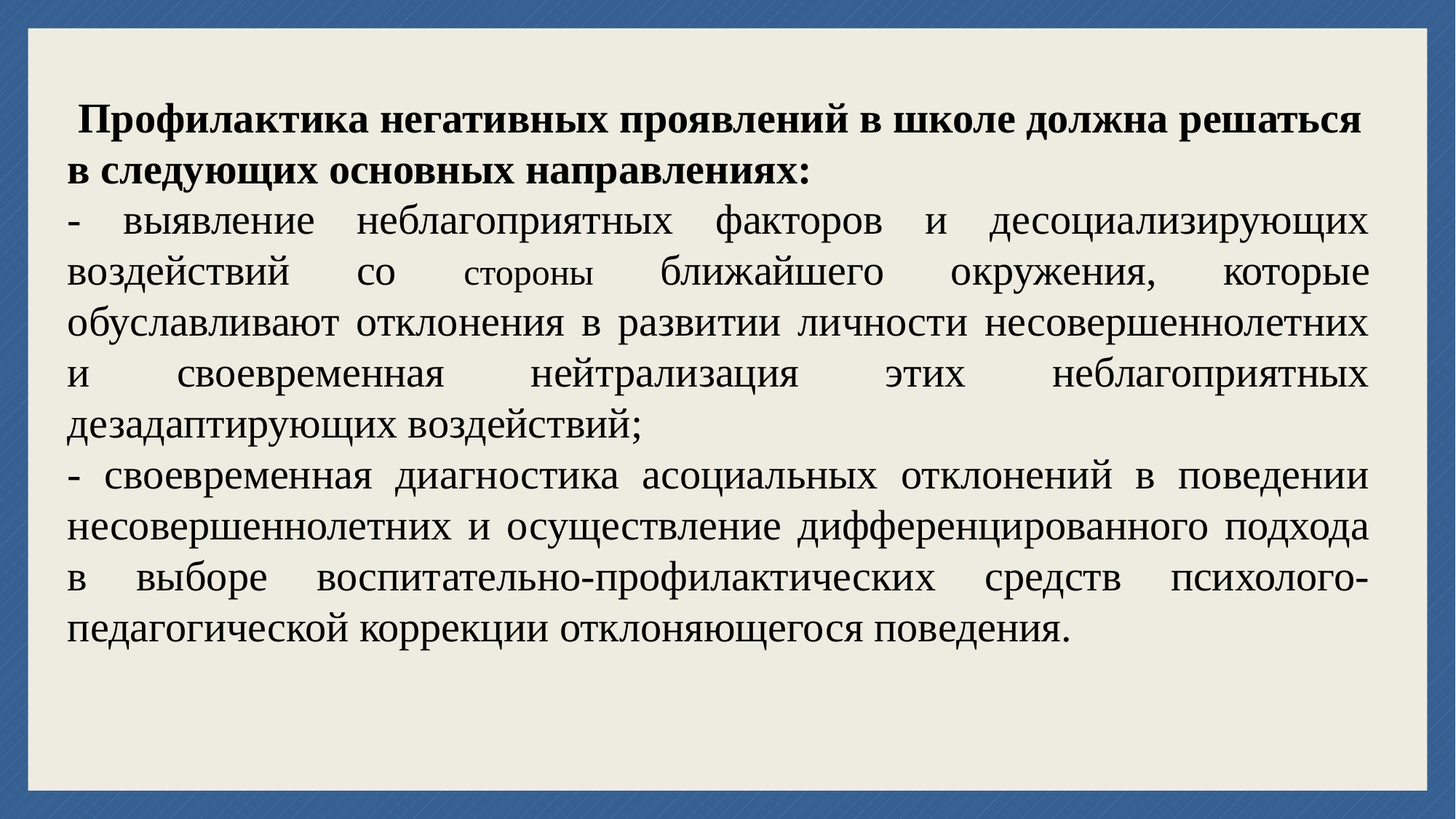

Профилактика негативных проявлений в школе должна решаться в следующих основных направлениях:
- выявление неблагоприятных факторов и десоциализирующих воздействий со стороны ближайшего окружения, которые обуславливают отклонения в развитии личности несовершеннолетних и своевременная нейтрализация этих неблагоприятных дезадаптирующих воздействий;
- своевременная диагностика асоциальных отклонений в поведении несовершеннолетних и осуществление дифференцированного подхода в выборе воспитательно-профилактических средств психолого-педагогической коррекции отклоняющегося поведения.